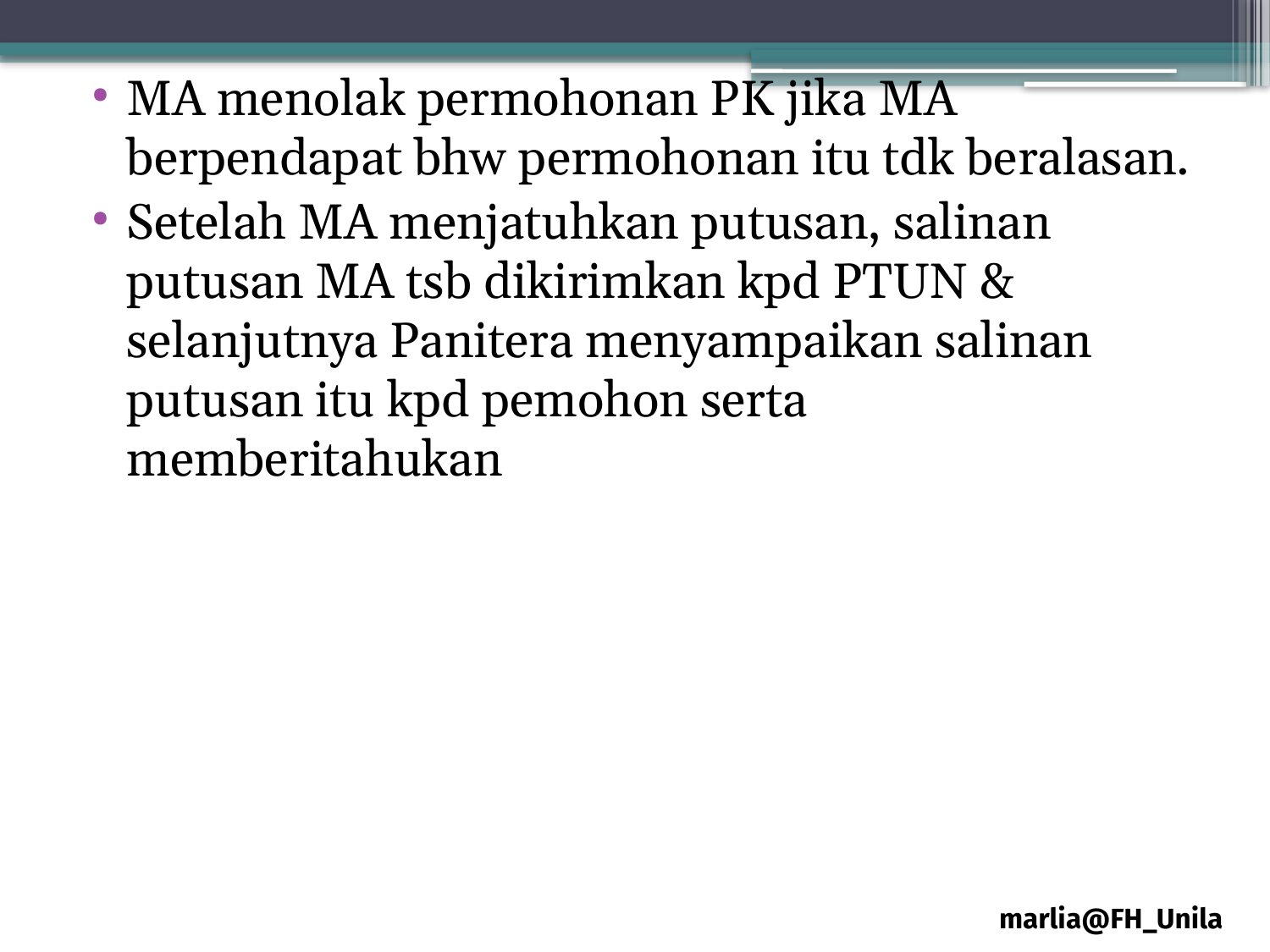

MA menolak permohonan PK jika MA berpendapat bhw permohonan itu tdk beralasan.
Setelah MA menjatuhkan putusan, salinan putusan MA tsb dikirimkan kpd PTUN & selanjutnya Panitera menyampaikan salinan putusan itu kpd pemohon serta memberitahukan

marlia@FH_Unila